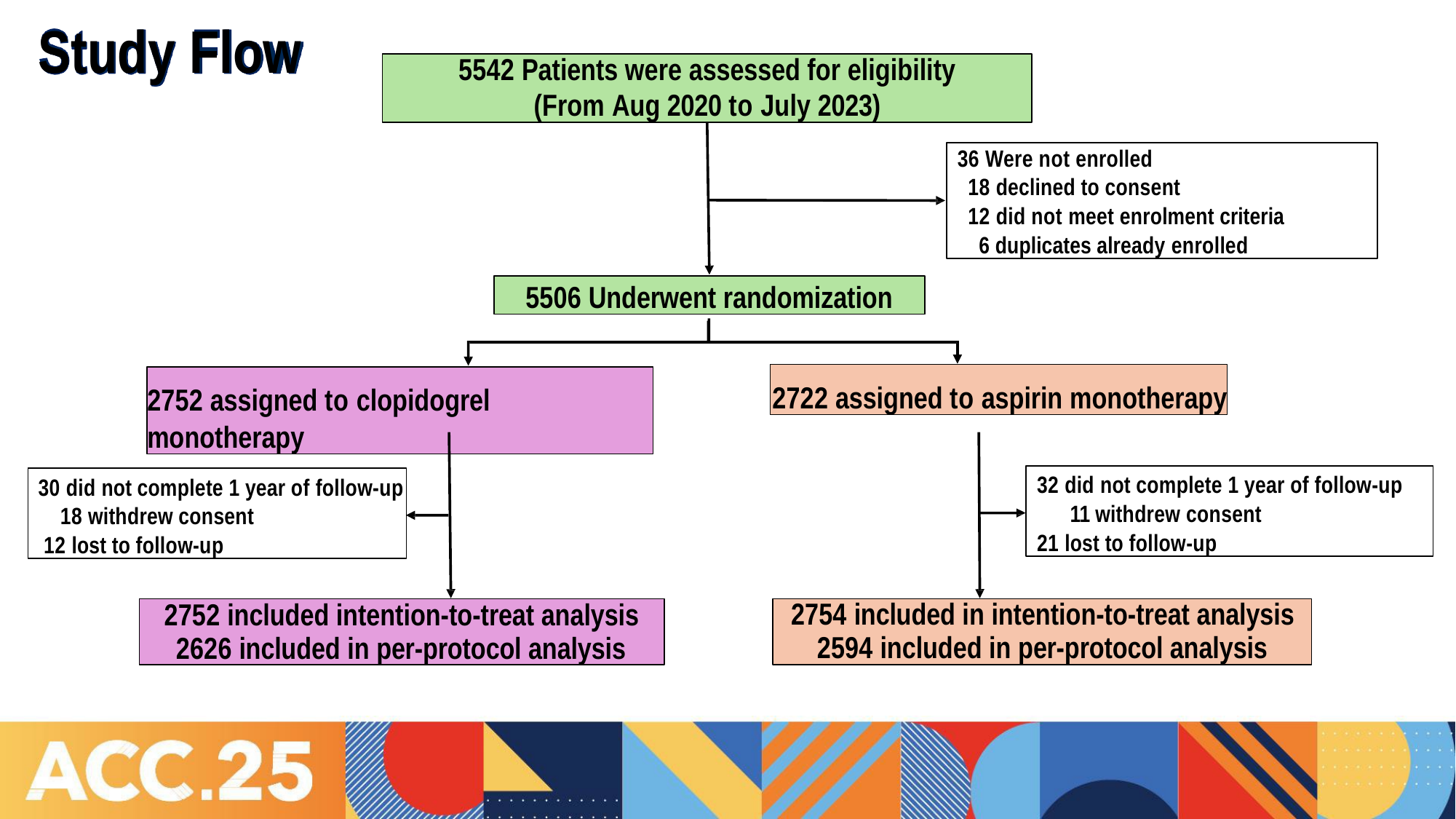

# Study Flow

5542 Patients were assessed for eligibility
(From Aug 2020 to July 2023)

36 Were not enrolled
18 declined to consent
12 did not meet enrolment criteria  6 duplicates already enrolled

5506 Underwent randomization

2722 assigned to aspirin monotherapy
2752 assigned to clopidogrel monotherapy

32 did not complete 1 year of follow-up  11 withdrew consent
21 lost to follow-up
30 did not complete 1 year of follow-up  18 withdrew consent
12 lost to follow-up

2752 included intention-to-treat analysis
2626 included in per-protocol analysis
2754 included in intention-to-treat analysis
2594 included in per-protocol analysis